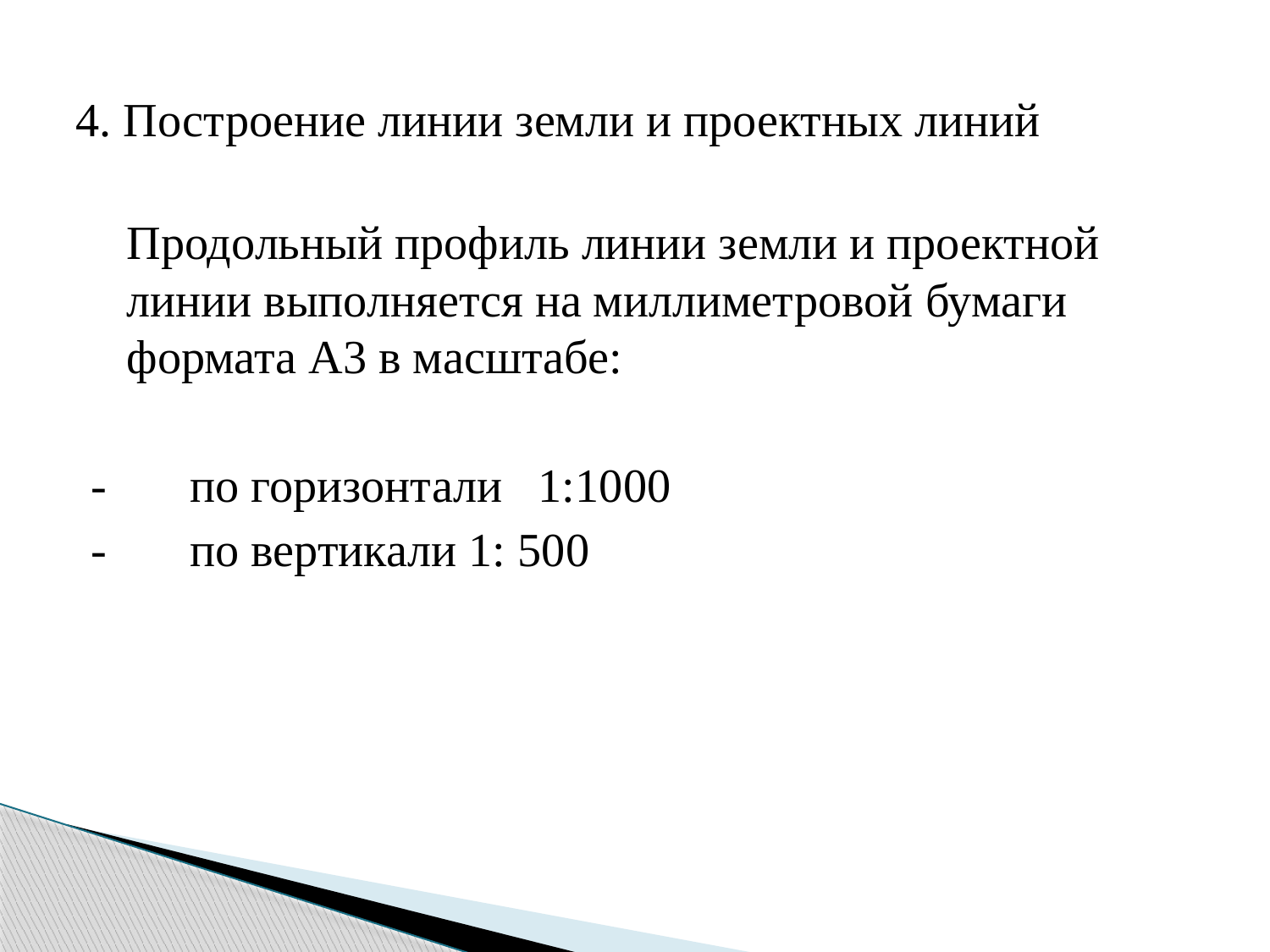

# 4. Построение линии земли и проектных линий
	Продольный профиль линии земли и проектной линии выполняется на миллиметровой бумаги формата А3 в масштабе:

-       по горизонтали   1:1000
-       по вертикали 1: 500